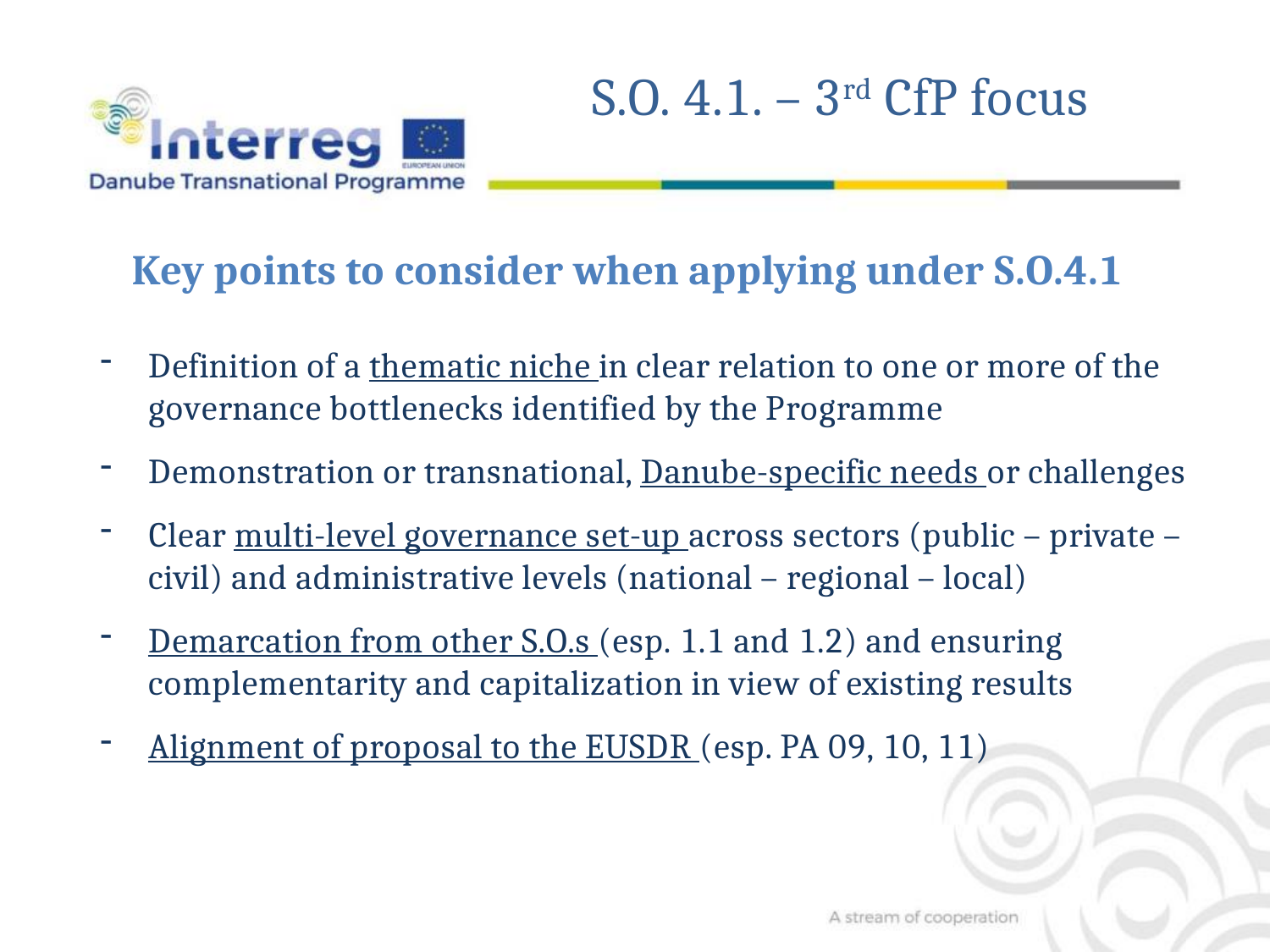

S.O. 4.1. – 3rd CfP focus
Key points to consider when applying under S.O.4.1

Definition of a thematic niche in clear relation to one or more of the governance bottlenecks identified by the Programme
Demonstration or transnational, Danube-specific needs or challenges
Clear multi-level governance set-up across sectors (public – private – civil) and administrative levels (national – regional – local)
Demarcation from other S.O.s (esp. 1.1 and 1.2) and ensuring complementarity and capitalization in view of existing results
Alignment of proposal to the EUSDR (esp. PA 09, 10, 11)